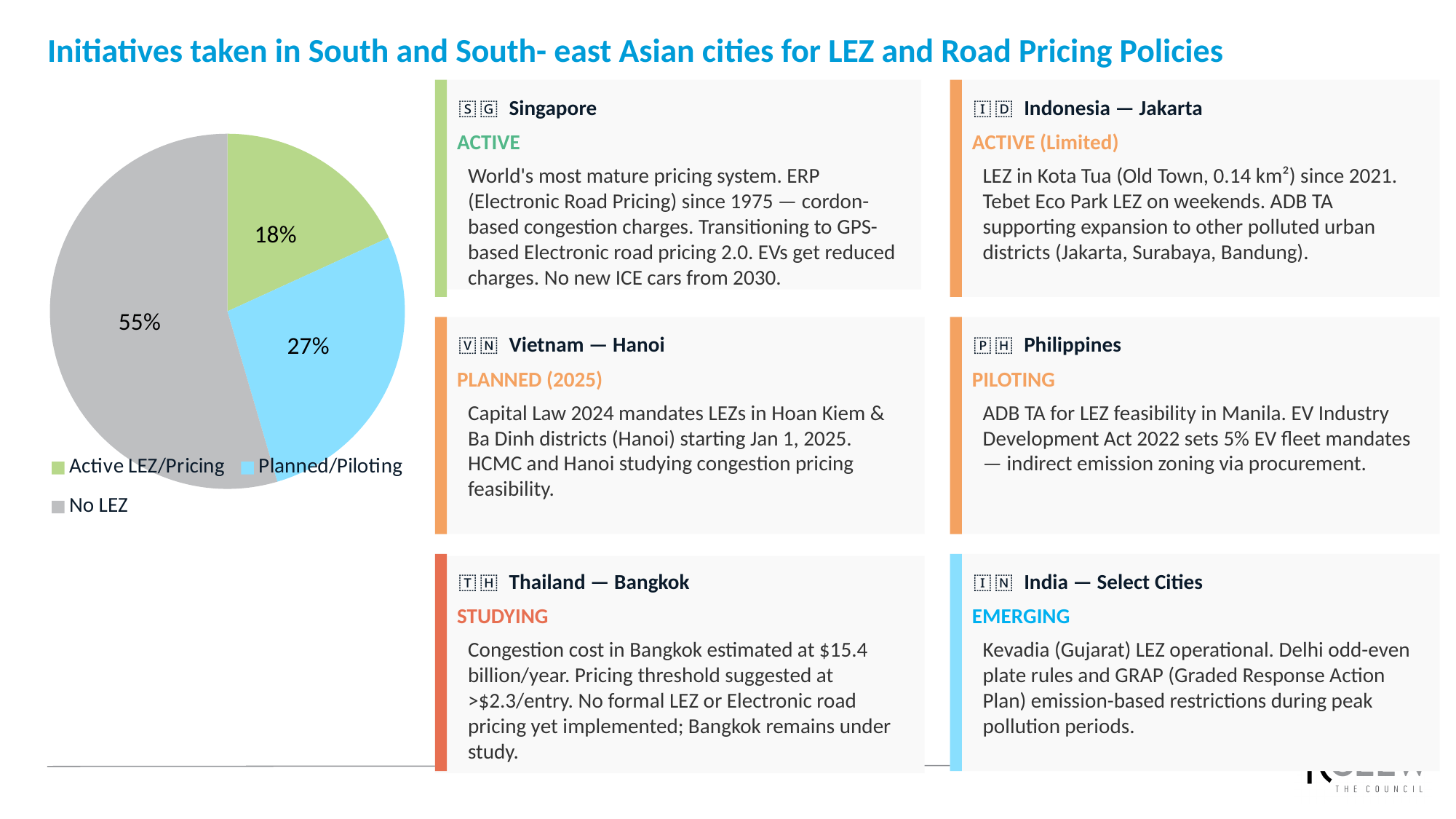

# Initiatives taken in South and South- east Asian cities for LEZ and Road Pricing Policies

🇸🇬  Singapore
🇮🇩  Indonesia — Jakarta
ACTIVE
ACTIVE (Limited)
World's most mature pricing system. ERP (Electronic Road Pricing) since 1975 — cordon-based congestion charges. Transitioning to GPS-based Electronic road pricing 2.0. EVs get reduced charges. No new ICE cars from 2030.
LEZ in Kota Tua (Old Town, 0.14 km²) since 2021. Tebet Eco Park LEZ on weekends. ADB TA supporting expansion to other polluted urban districts (Jakarta, Surabaya, Bandung).

🇻🇳  Vietnam — Hanoi
🇵🇭  Philippines
PLANNED (2025)
PILOTING
Capital Law 2024 mandates LEZs in Hoan Kiem & Ba Dinh districts (Hanoi) starting Jan 1, 2025. HCMC and Hanoi studying congestion pricing feasibility.
ADB TA for LEZ feasibility in Manila. EV Industry Development Act 2022 sets 5% EV fleet mandates — indirect emission zoning via procurement.

🇹🇭  Thailand — Bangkok
🇮🇳  India — Select Cities
STUDYING
EMERGING
Congestion cost in Bangkok estimated at $15.4 billion/year. Pricing threshold suggested at >$2.3/entry. No formal LEZ or Electronic road pricing yet implemented; Bangkok remains under study.
Kevadia (Gujarat) LEZ operational. Delhi odd-even plate rules and GRAP (Graded Response Action Plan) emission-based restrictions during peak pollution periods.

### Chart

| Category | LEZ Status |
|---|---|
| Active LEZ/Pricing | 2.0 |
| Planned/Piloting | 3.0 |
| No LEZ | 6.0 |